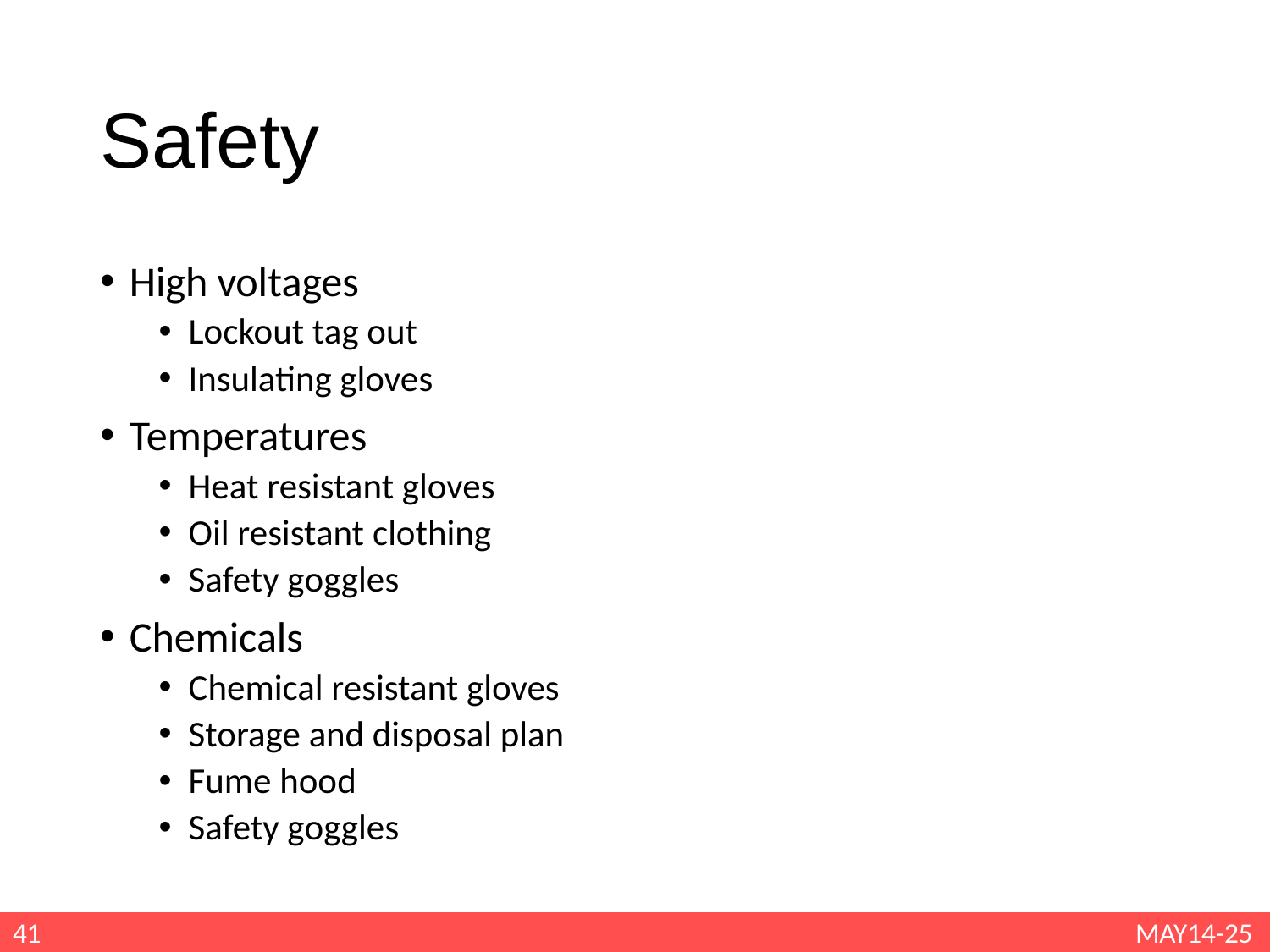

# Safety
High voltages
Lockout tag out
Insulating gloves
Temperatures
Heat resistant gloves
Oil resistant clothing
Safety goggles
Chemicals
Chemical resistant gloves
Storage and disposal plan
Fume hood
Safety goggles
41
MAY14-25